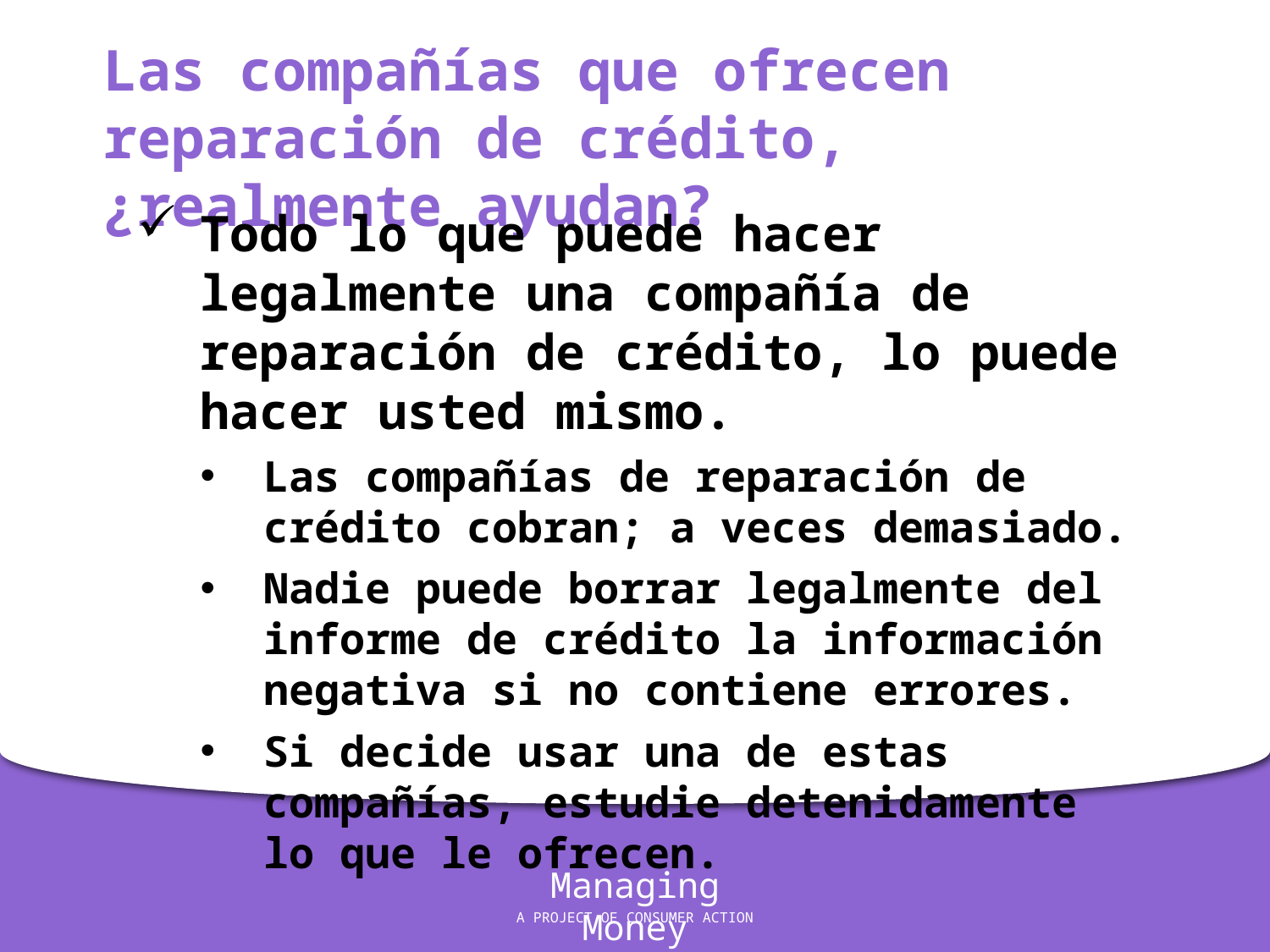

Las compañías que ofrecen reparación de crédito, ¿realmente ayudan?
Todo lo que puede hacer legalmente una compañía de reparación de crédito, lo puede hacer usted mismo.
Las compañías de reparación de crédito cobran; a veces demasiado.
Nadie puede borrar legalmente del informe de crédito la información negativa si no contiene errores.
Si decide usar una de estas compañías, estudie detenidamente lo que le ofrecen.

Managing Money
A PROJECT OF CONSUMER ACTION